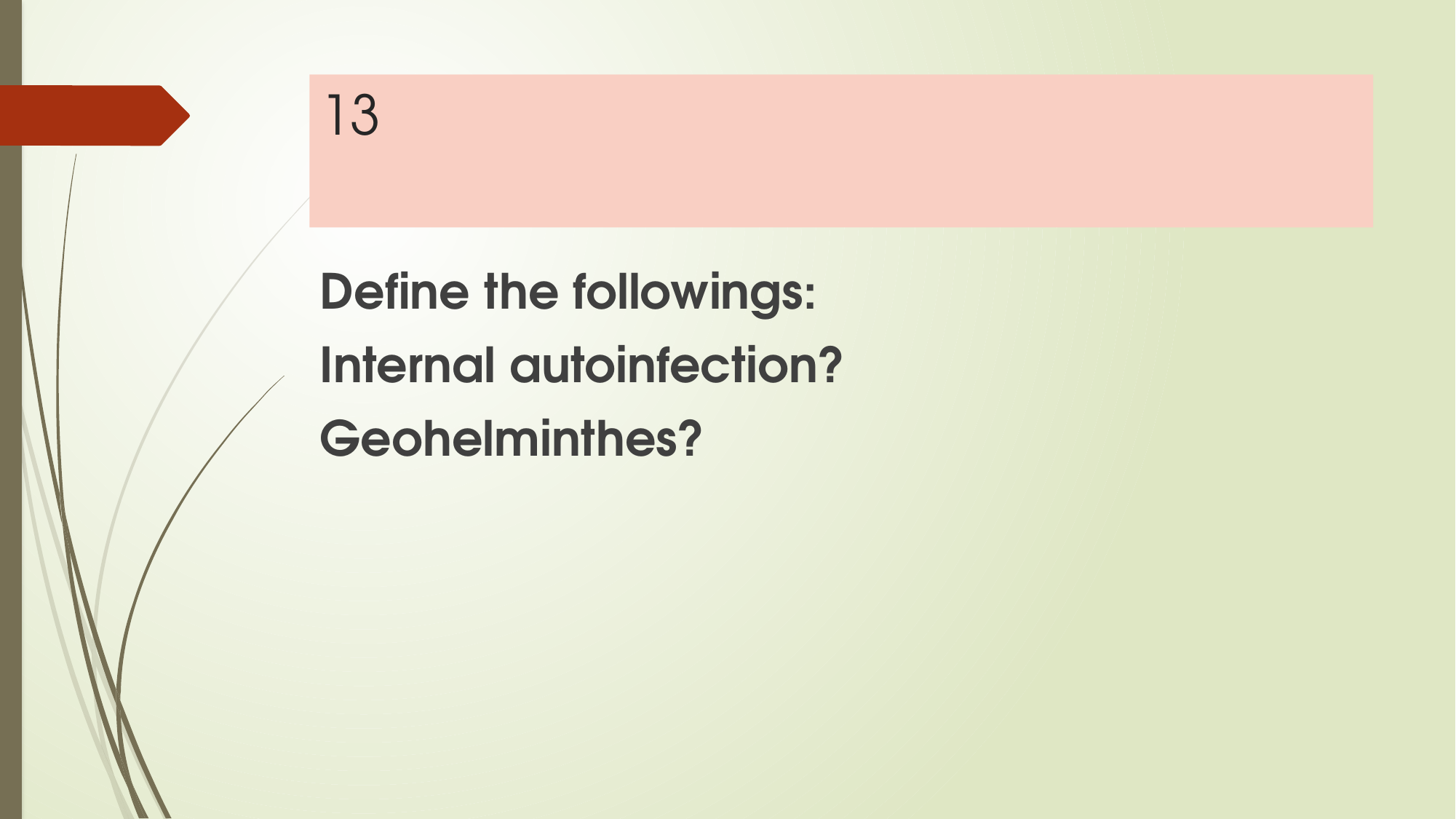

# 13
Define the followings:
Internal autoinfection?
Geohelminthes?